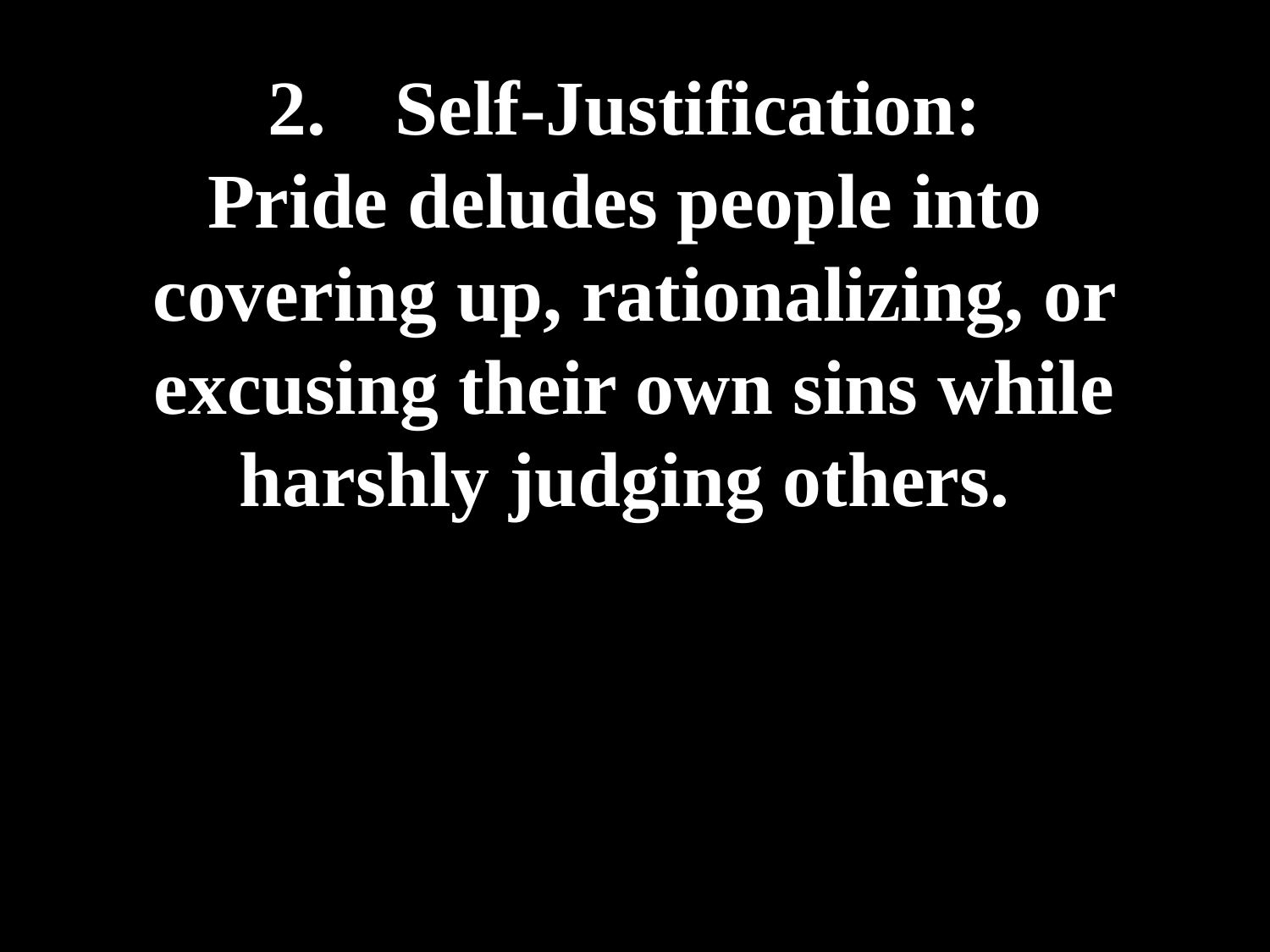

# 2.	Self-Justification: Pride deludes people into covering up, rationalizing, or excusing their own sins while harshly judging others.